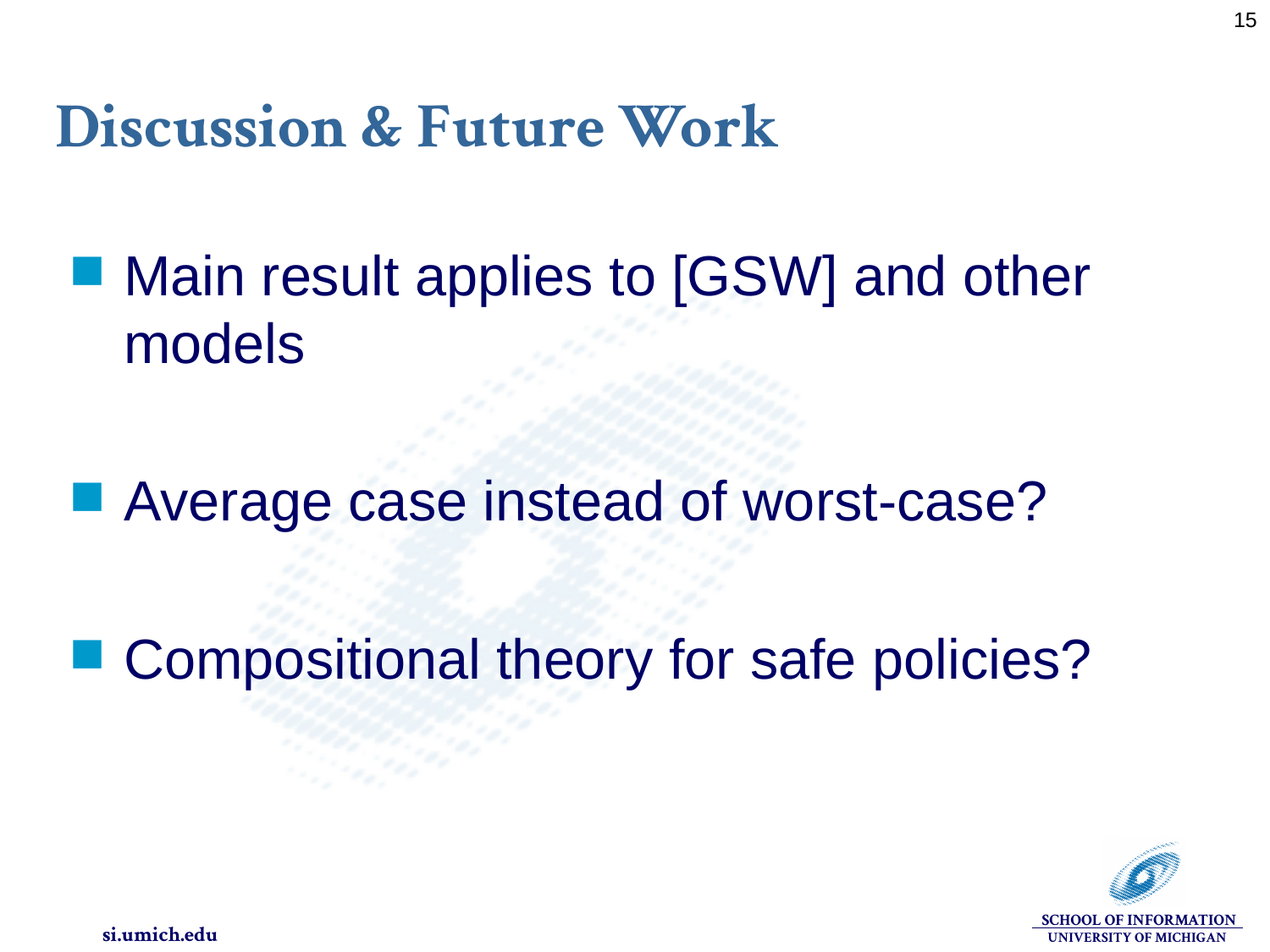

15
# Discussion & Future Work
Main result applies to [GSW] and other models

Average case instead of worst-case?

Compositional theory for safe policies?